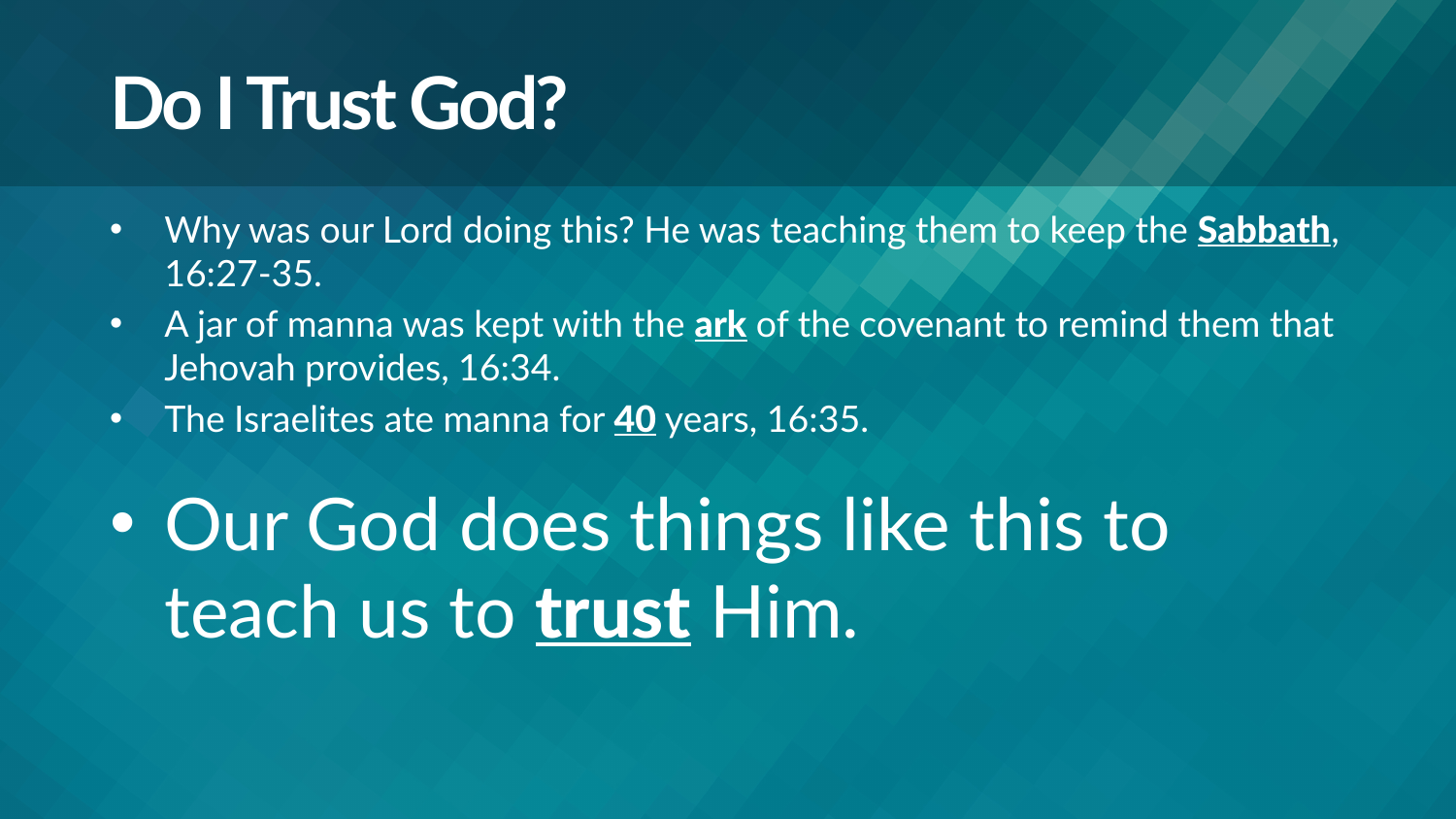

# Do I Trust God?
Why was our Lord doing this? He was teaching them to keep the Sabbath, 16:27-35.
A jar of manna was kept with the ark of the covenant to remind them that Jehovah provides, 16:34.
The Israelites ate manna for 40 years, 16:35.
Our God does things like this to
teach us to trust Him.